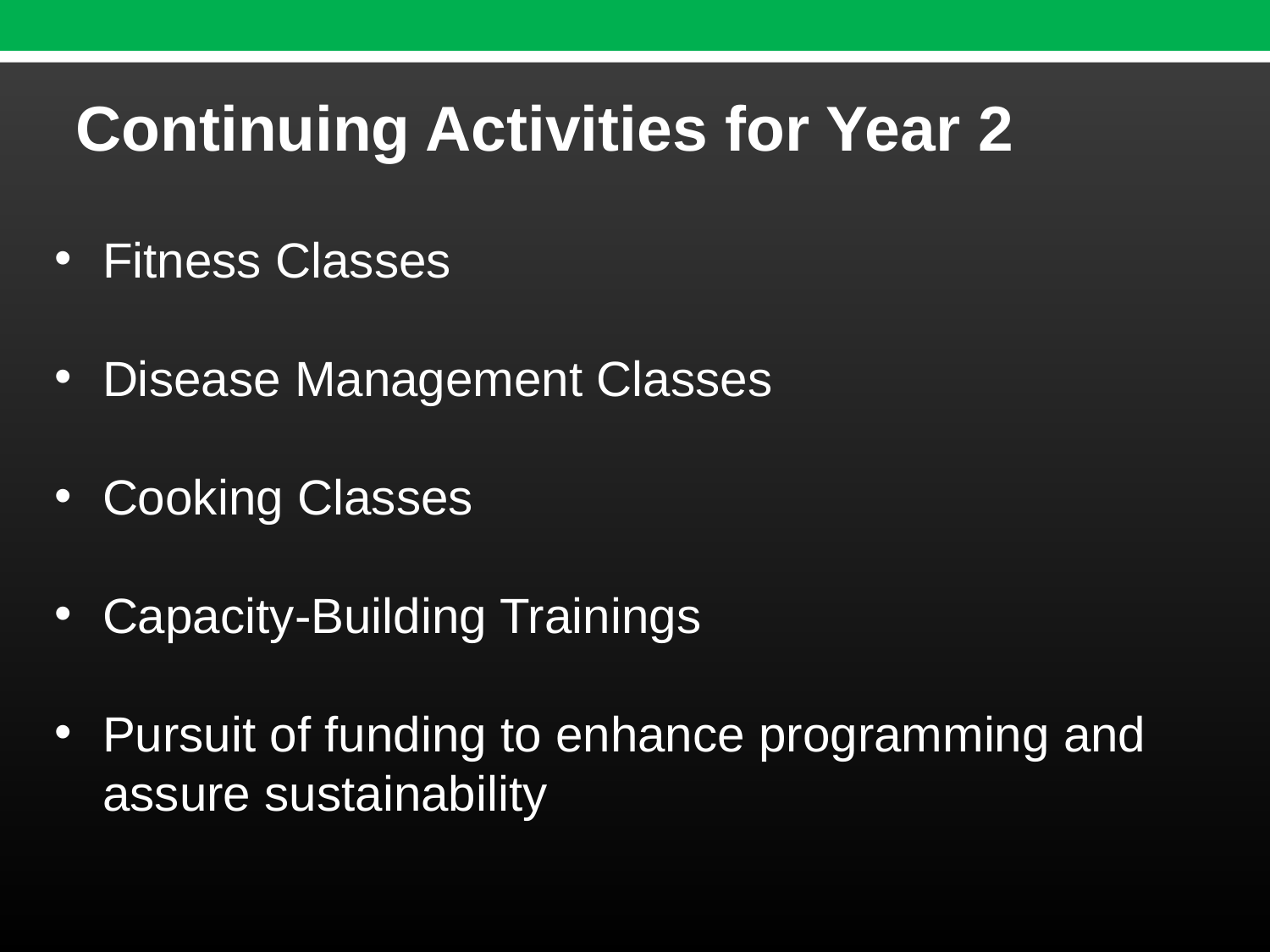

Continuing Activities for Year 2
Fitness Classes

Disease Management Classes

Cooking Classes

Capacity-Building Trainings

Pursuit of funding to enhance programming and assure sustainability